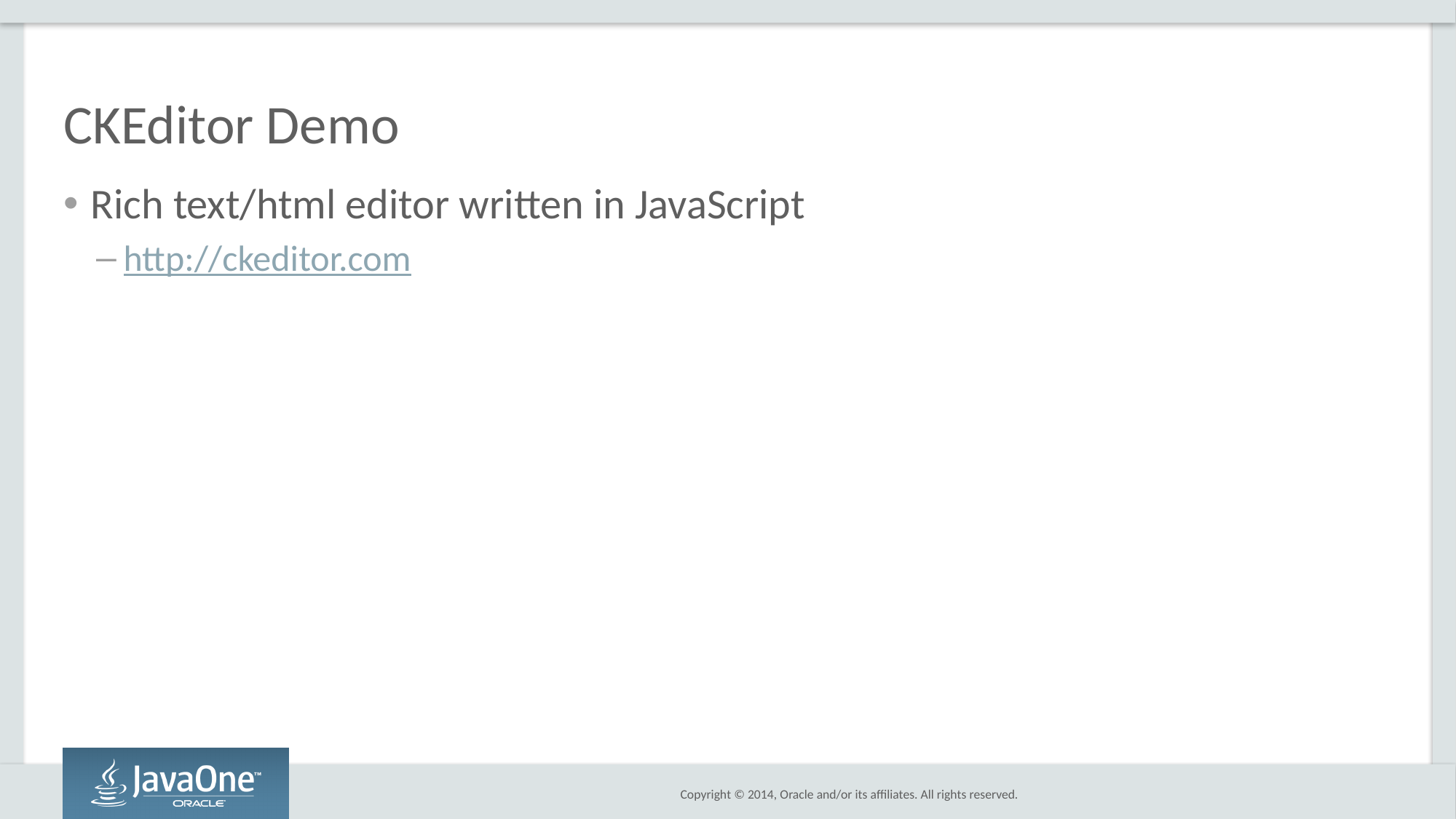

# CKEditor Demo
Rich text/html editor written in JavaScript
http://ckeditor.com